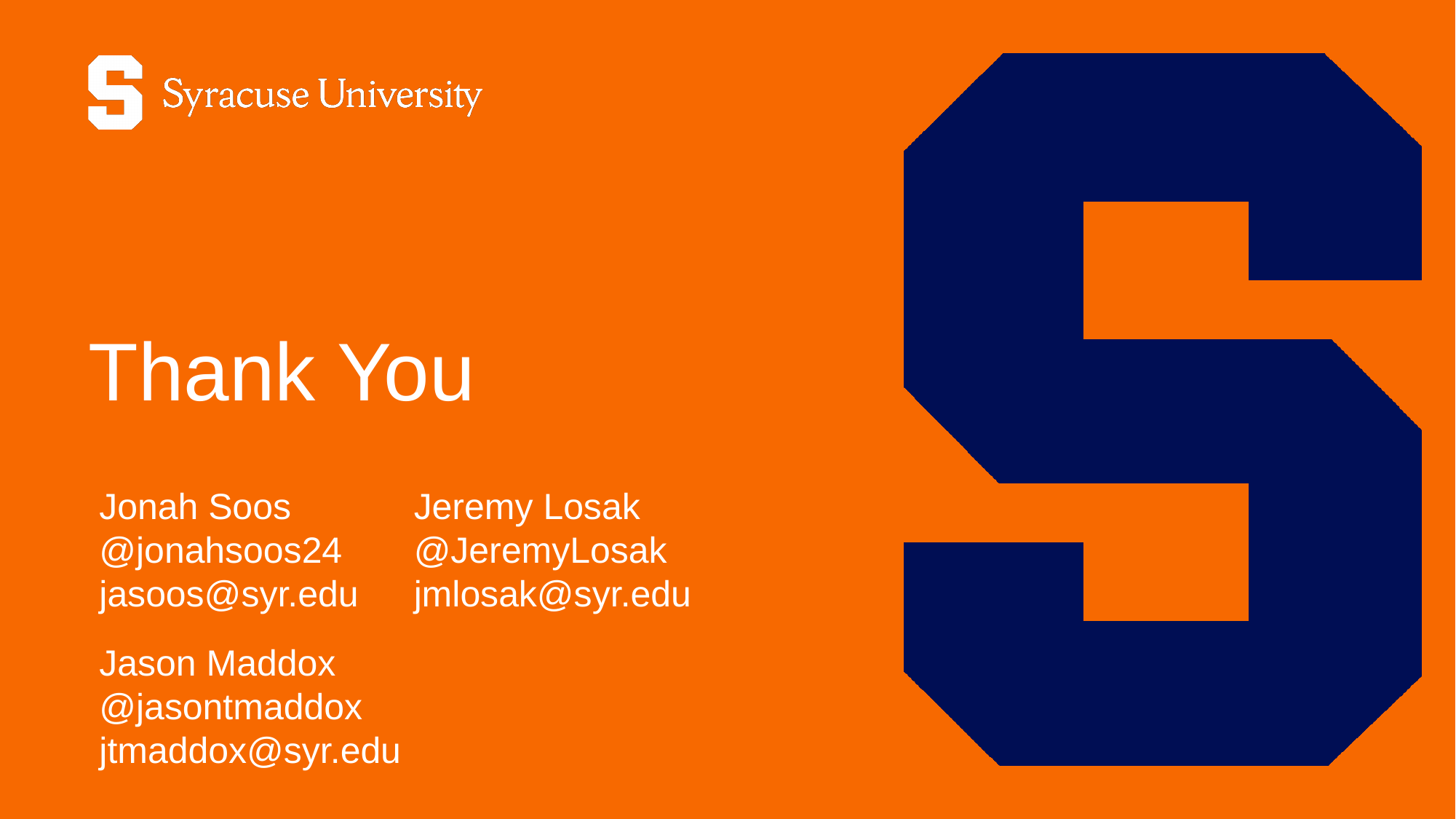

Thank You
Jeremy Losak
@JeremyLosak
jmlosak@syr.edu
Jonah Soos
@jonahsoos24
jasoos@syr.edu
Jason Maddox
@jasontmaddox
jtmaddox@syr.edu